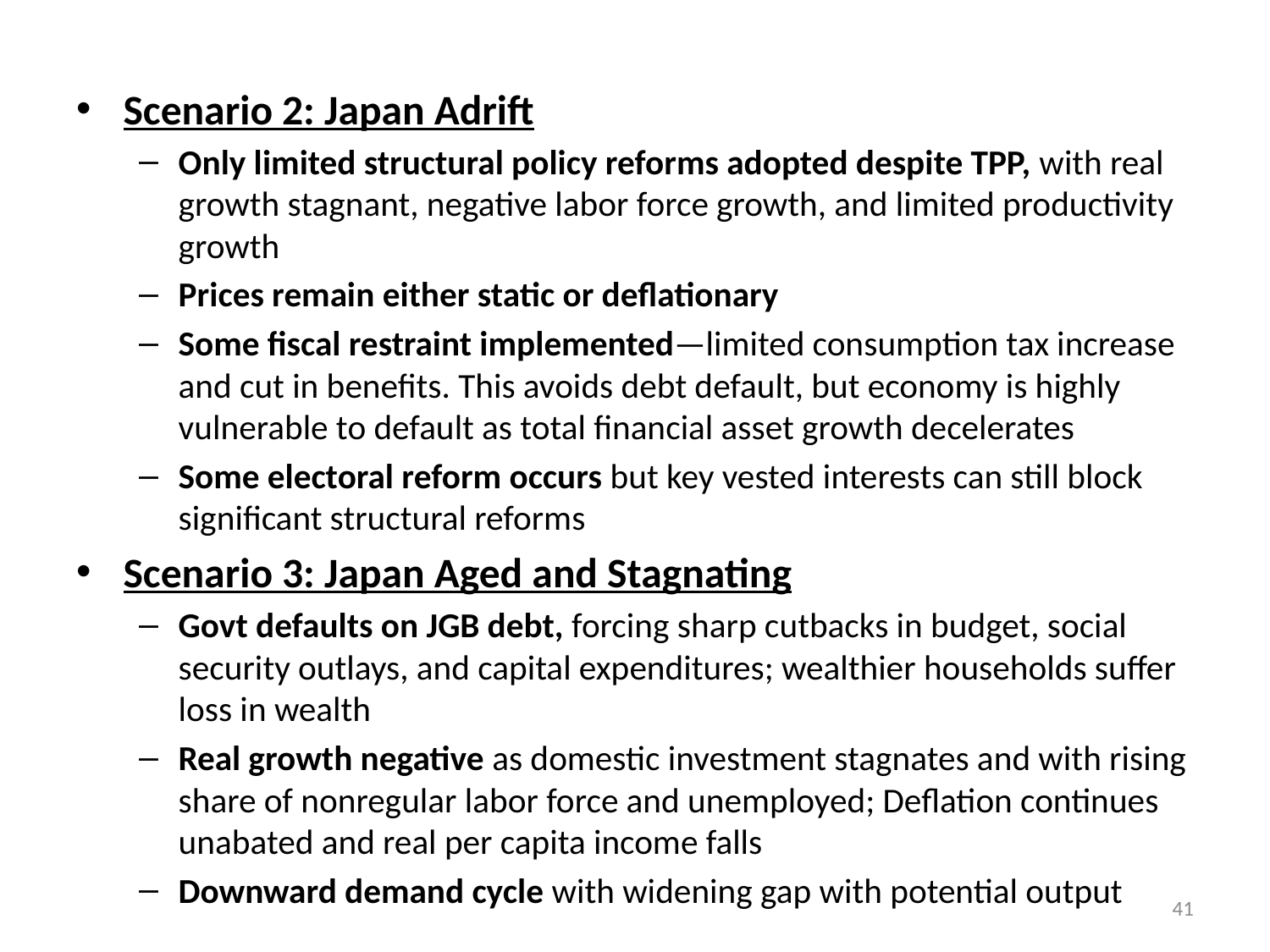

#
Scenario 2: Japan Adrift
Only limited structural policy reforms adopted despite TPP, with real growth stagnant, negative labor force growth, and limited productivity growth
Prices remain either static or deflationary
Some fiscal restraint implemented—limited consumption tax increase and cut in benefits. This avoids debt default, but economy is highly vulnerable to default as total financial asset growth decelerates
Some electoral reform occurs but key vested interests can still block significant structural reforms
Scenario 3: Japan Aged and Stagnating
Govt defaults on JGB debt, forcing sharp cutbacks in budget, social security outlays, and capital expenditures; wealthier households suffer loss in wealth
Real growth negative as domestic investment stagnates and with rising share of nonregular labor force and unemployed; Deflation continues unabated and real per capita income falls
Downward demand cycle with widening gap with potential output

41